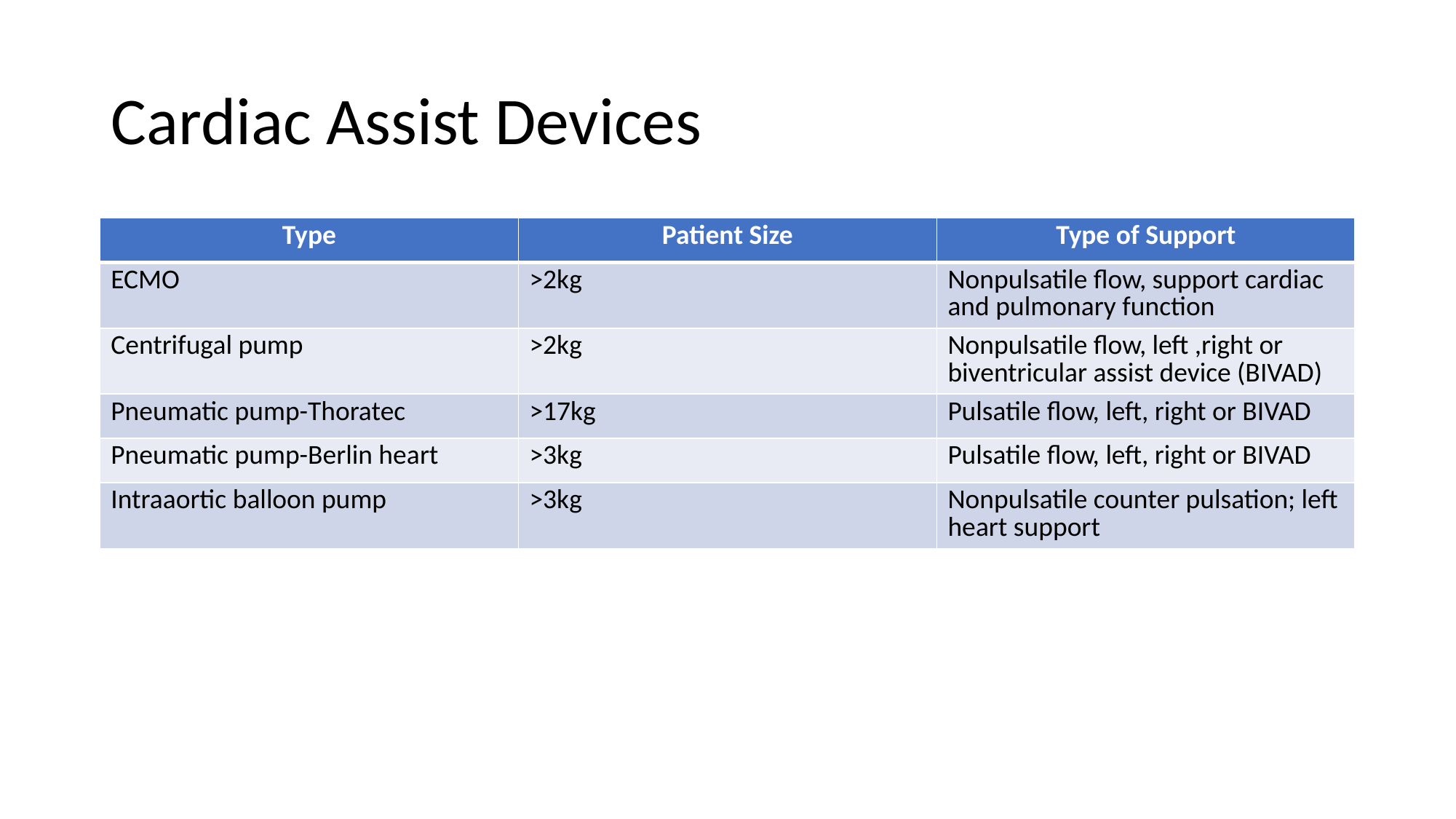

# Cardiac Assist Devices
| Type | Patient Size | Type of Support |
| --- | --- | --- |
| ECMO | >2kg | Nonpulsatile flow, support cardiac and pulmonary function |
| Centrifugal pump | >2kg | Nonpulsatile flow, left ,right or biventricular assist device (BIVAD) |
| Pneumatic pump-Thoratec | >17kg | Pulsatile flow, left, right or BIVAD |
| Pneumatic pump-Berlin heart | >3kg | Pulsatile flow, left, right or BIVAD |
| Intraaortic balloon pump | >3kg | Nonpulsatile counter pulsation; left heart support |